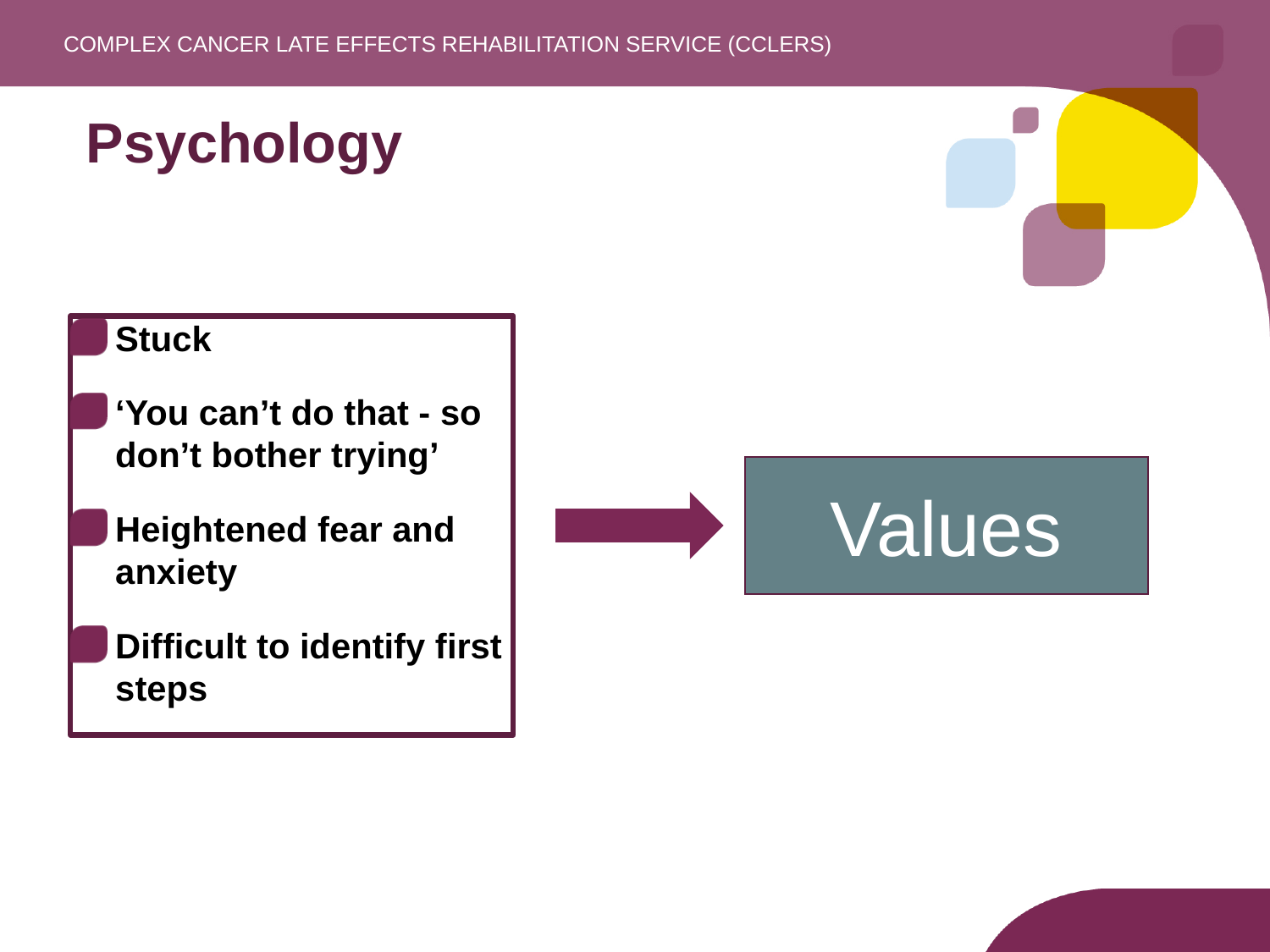

Complex Cancer Late Effects Rehabilitation Service (CCLERS)
# Psychology
Stuck
‘You can’t do that - so don’t bother trying’
Heightened fear and anxiety
Difficult to identify first steps
Values